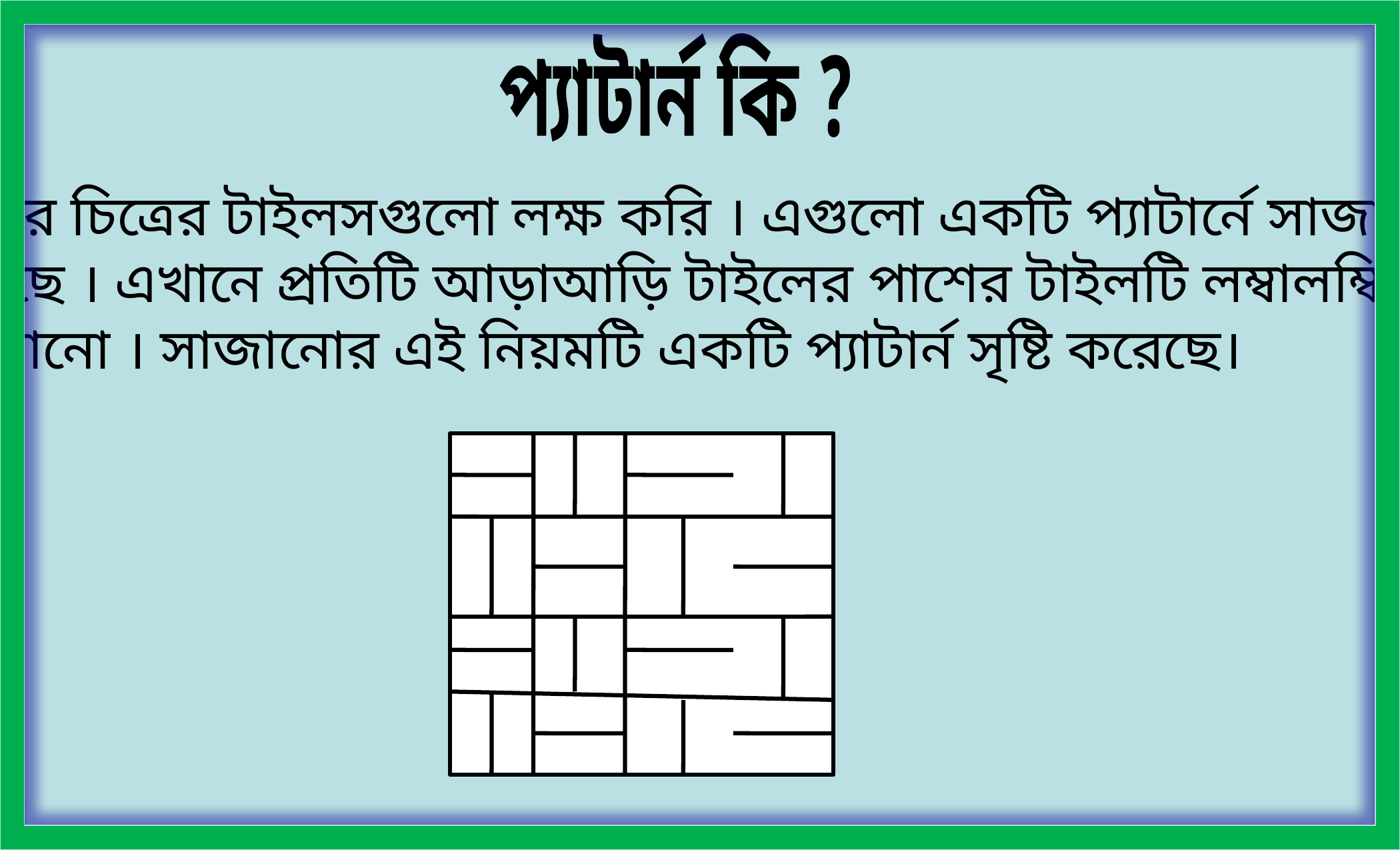

প্যাটার্ন কি ?
নিচের চিত্রের টাইলসগুলো লক্ষ করি । এগুলো একটি প্যাটার্নে সাজানো
হয়েছে । এখানে প্রতিটি আড়াআড়ি টাইলের পাশের টাইলটি লম্বালম্বিভাবে
সাজানো । সাজানোর এই নিয়মটি একটি প্যাটার্ন সৃষ্টি করেছে।